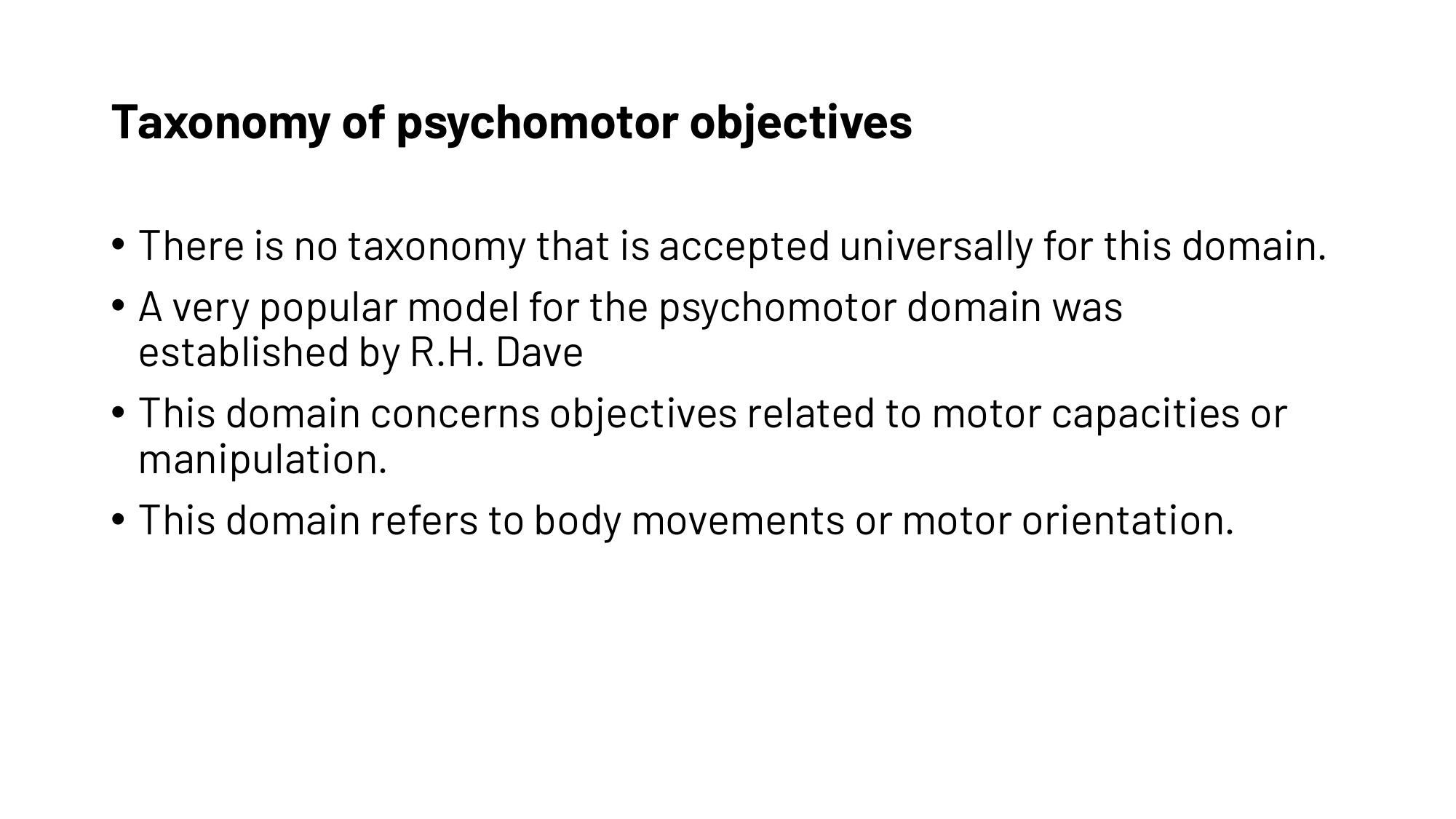

# Taxonomy of psychomotor objectives
There is no taxonomy that is accepted universally for this domain.
A very popular model for the psychomotor domain was established by R.H. Dave
This domain concerns objectives related to motor capacities or manipulation.
This domain refers to body movements or motor orientation.